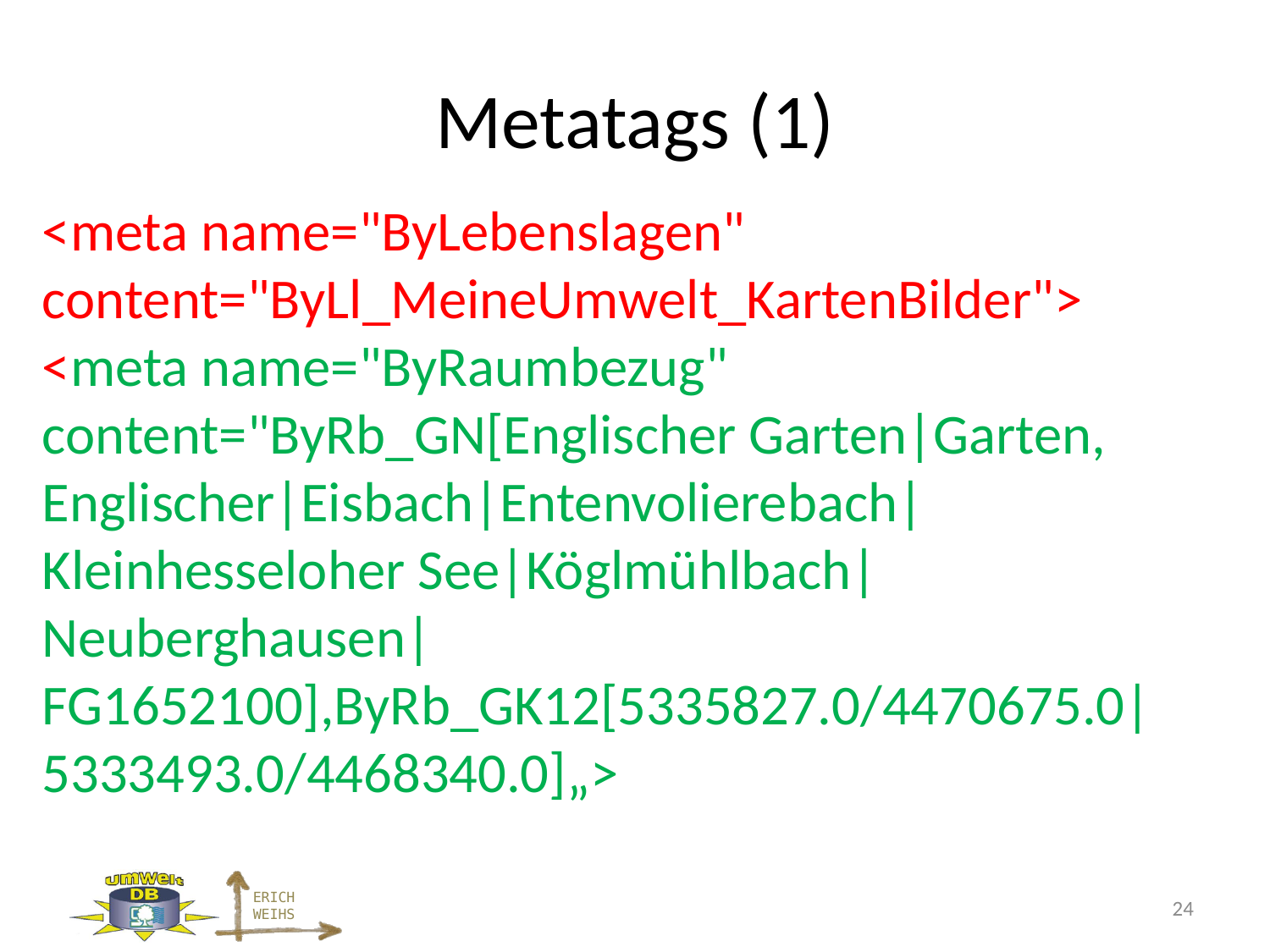

# Metatags (1)
<meta name="ByLebenslagen" content="ByLl_MeineUmwelt_KartenBilder">
<meta name="ByRaumbezug" content="ByRb_GN[Englischer Garten|Garten, Englischer|Eisbach|Entenvolierebach|Kleinhesseloher See|Köglmühlbach|Neuberghausen|FG1652100],ByRb_GK12[5335827.0/4470675.0|5333493.0/4468340.0]„>
24